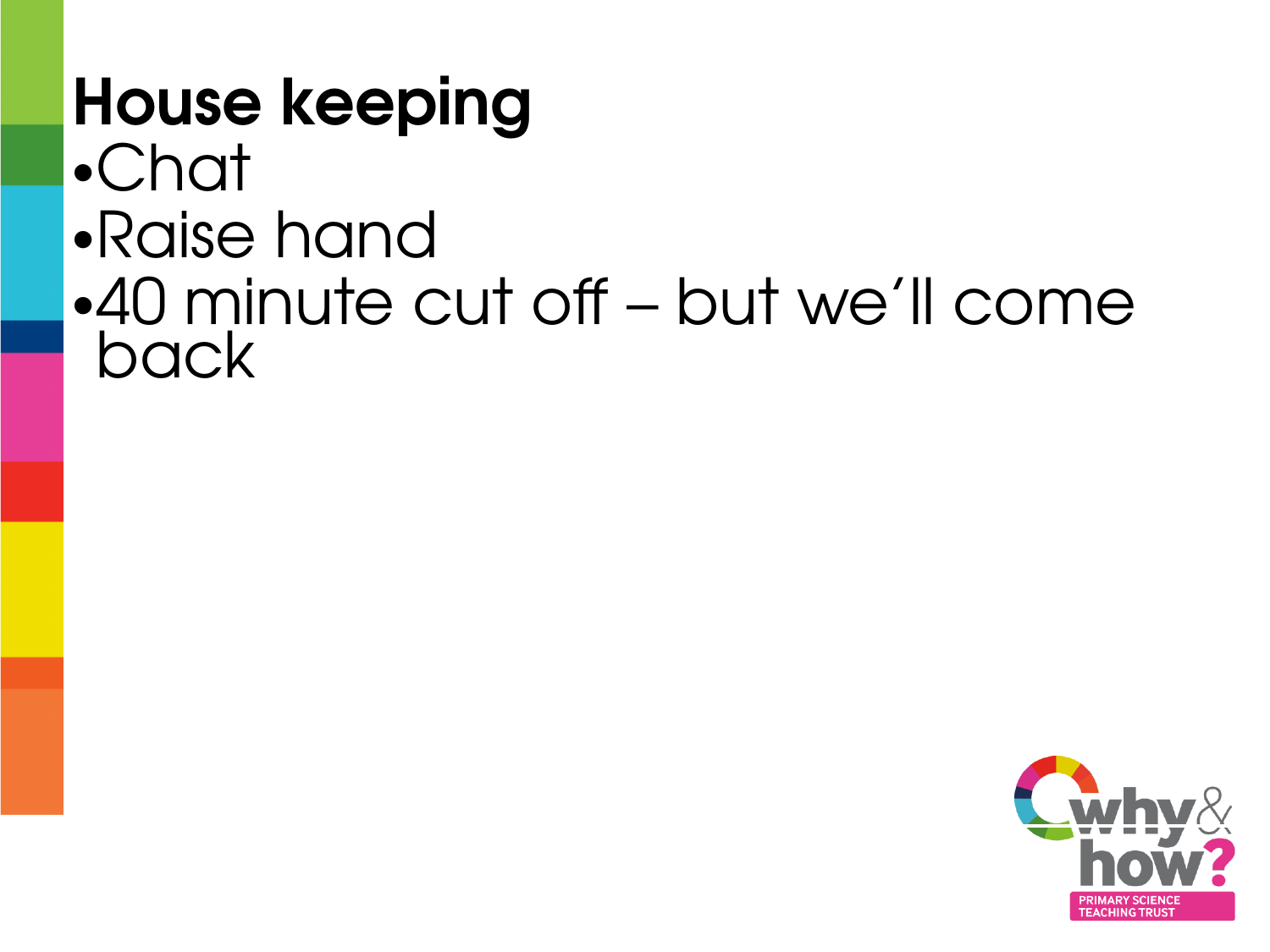

House keeping
Chat
Raise hand
40 minute cut off – but we’ll come back